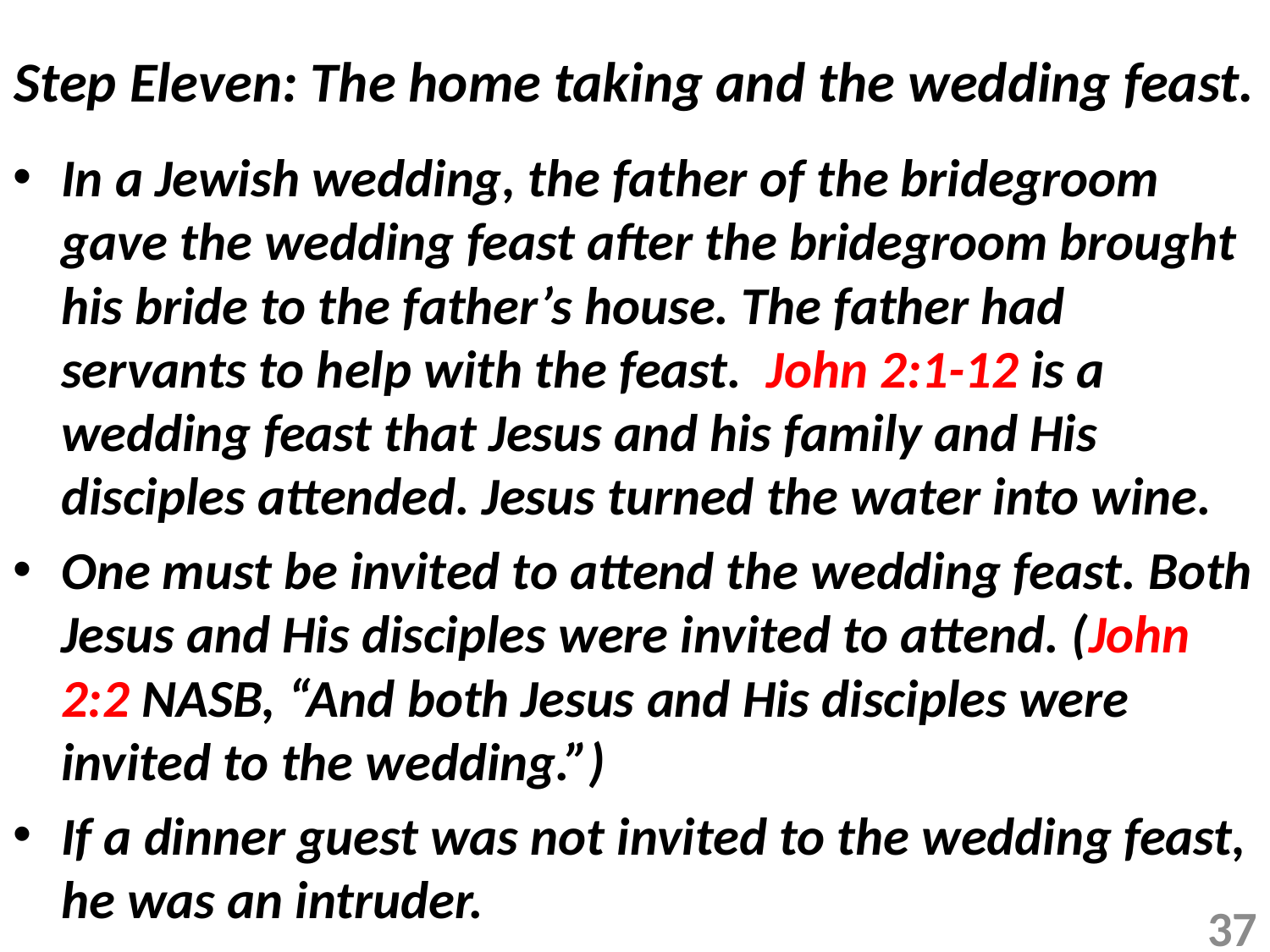

# Step Eleven: The home taking and the wedding feast.
In a Jewish wedding, the father of the bridegroom gave the wedding feast after the bridegroom brought his bride to the father’s house. The father had servants to help with the feast.  John 2:1-12 is a wedding feast that Jesus and his family and His disciples attended. Jesus turned the water into wine.
One must be invited to attend the wedding feast. Both Jesus and His disciples were invited to attend. (John 2:2 NASB, “And both Jesus and His disciples were invited to the wedding.”)
If a dinner guest was not invited to the wedding feast, he was an intruder.

37